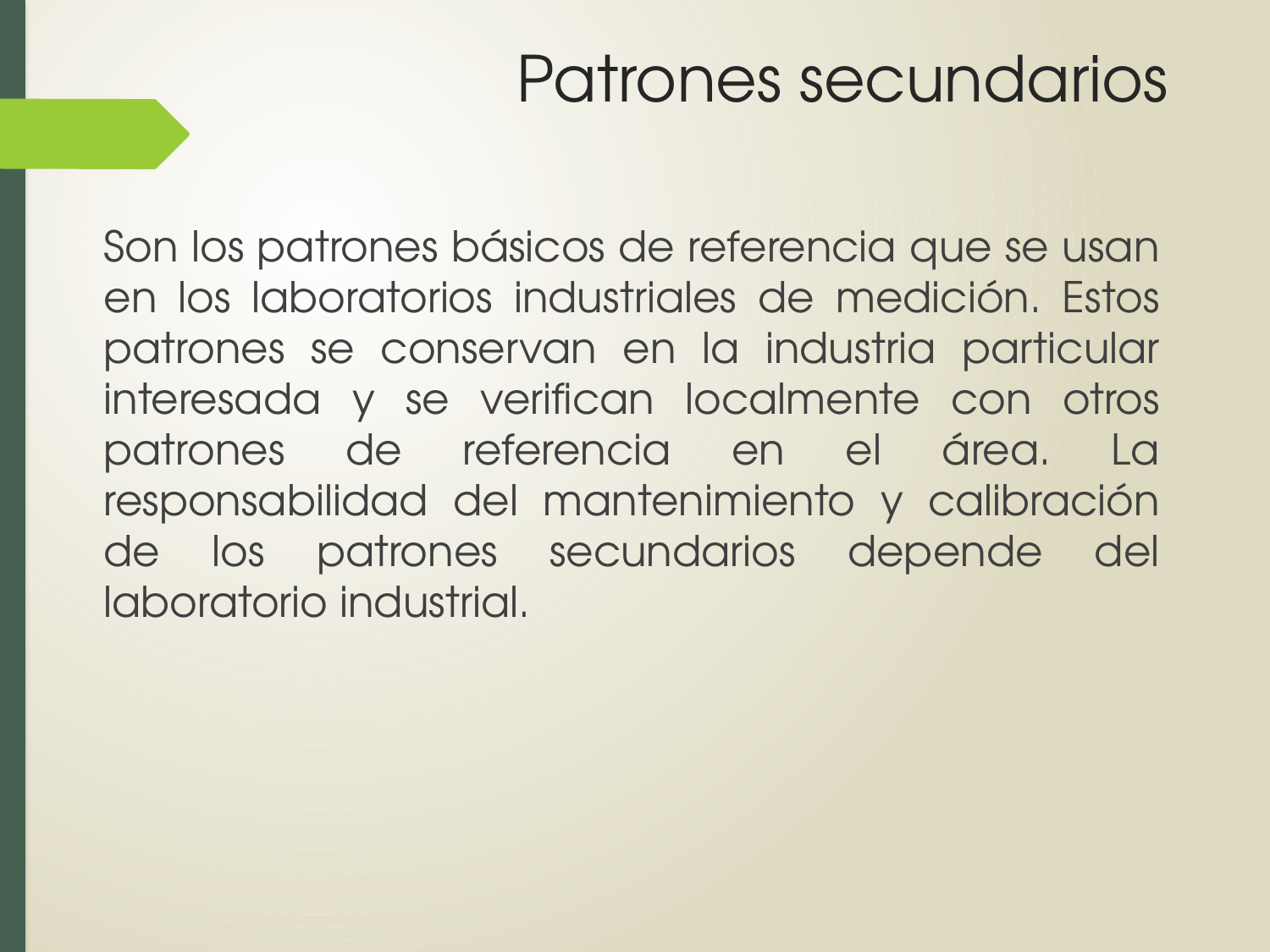

# Patrones secundarios
Son los patrones básicos de referencia que se usan en los laboratorios industriales de medición. Estos patrones se conservan en la industria particular interesada y se verifican localmente con otros patrones de referencia en el área. La responsabilidad del mantenimiento y calibración de los patrones secundarios depende del laboratorio industrial.